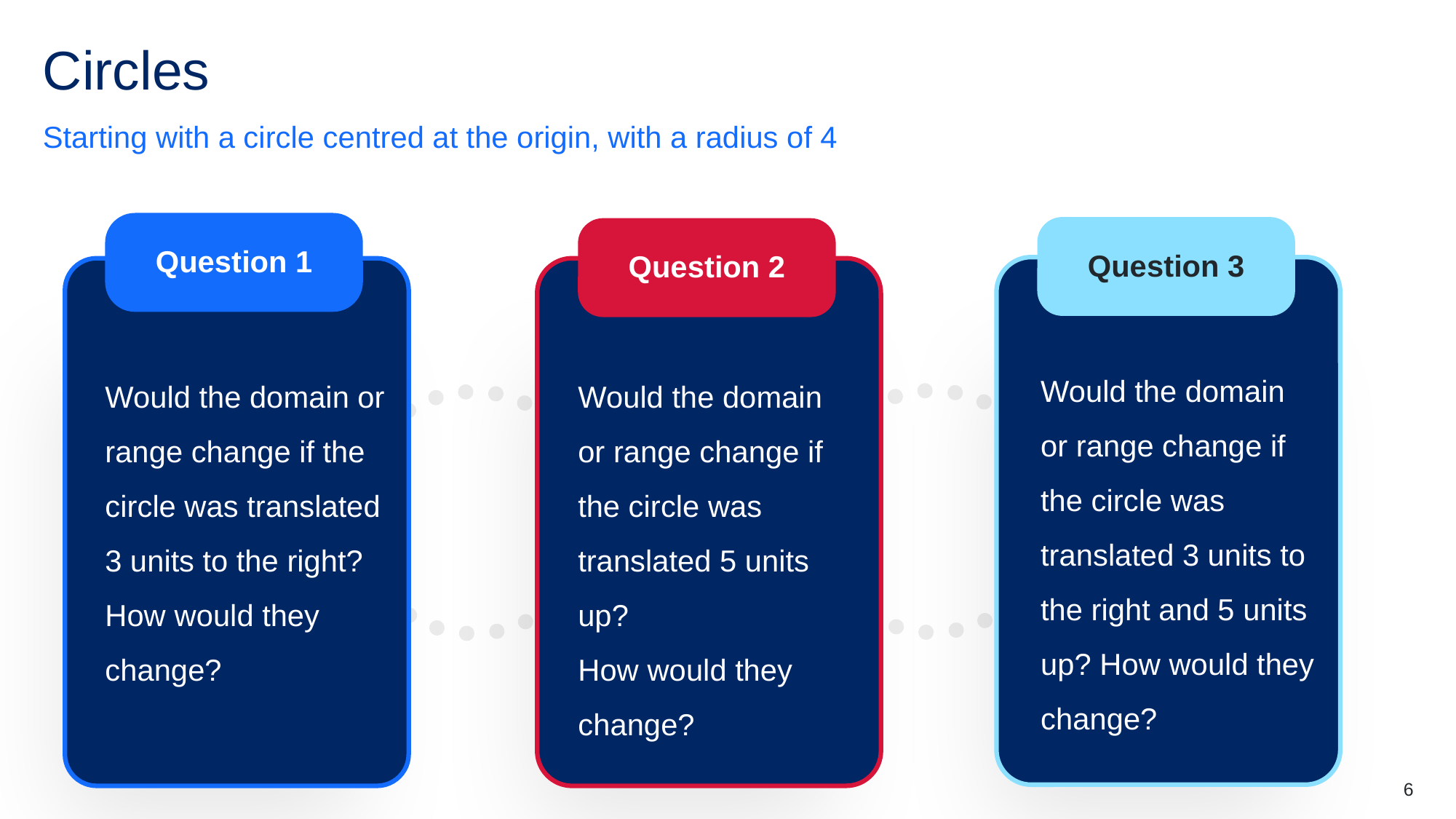

# Circles
Starting with a circle centred at the origin, with a radius of 4
Question 1
Question 3
Question 2

Would the domain or range change if the circle was translated 3 units to the right and 5 units up? How would they change?
Would the domain or range change if the circle was translated 3 units to the right? How would they change?
Would the domain or range change if the circle was translated 5 units up?
How would they change?
6